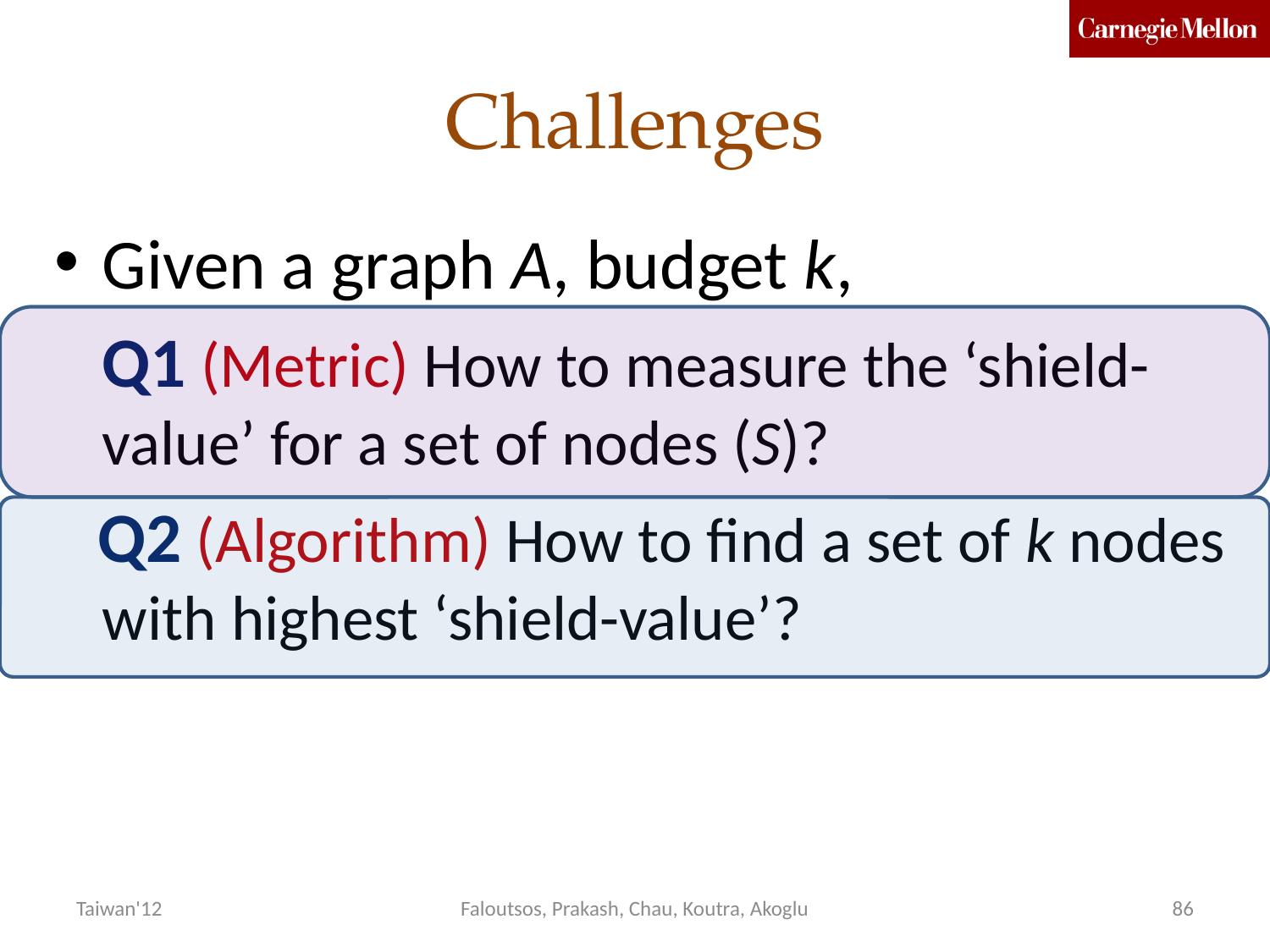

# Challenges
Given a graph A, budget k,
   Q1 (Metric) How to measure the ‘shield-value’ for a set of nodes (S)?
   Q2 (Algorithm) How to find a set of k nodes with highest ‘shield-value’?

Taiwan'12
Faloutsos, Prakash, Chau, Koutra, Akoglu
86